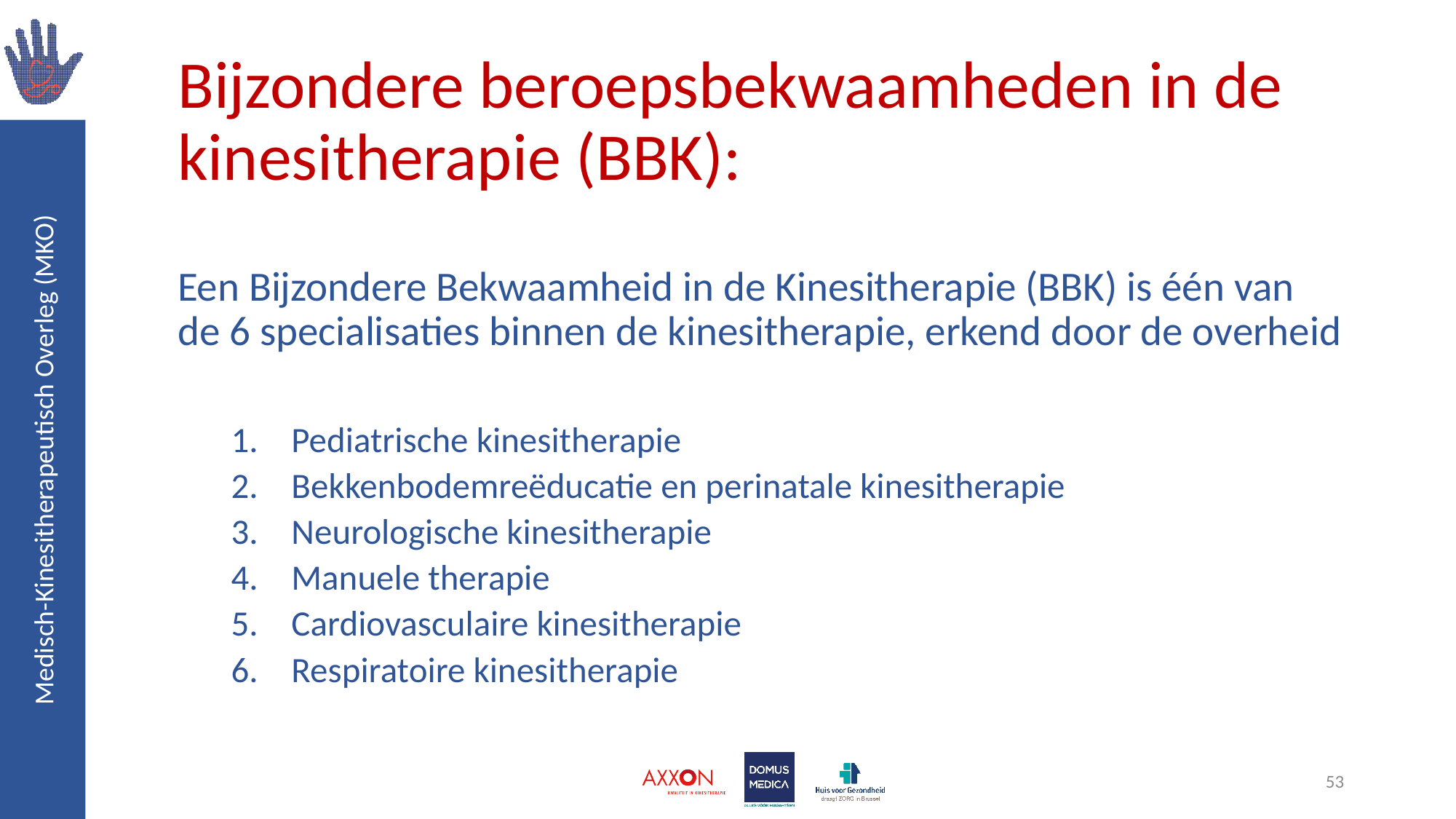

# Bijzondere beroepsbekwaamheden in de kinesitherapie (BBK):
Een Bijzondere Bekwaamheid in de Kinesitherapie (BBK) is één van de 6 specialisaties binnen de kinesitherapie, erkend door de overheid

Pediatrische kinesitherapie
Bekkenbodemreëducatie en perinatale kinesitherapie
Neurologische kinesitherapie
Manuele therapie
Cardiovasculaire kinesitherapie
Respiratoire kinesitherapie
53